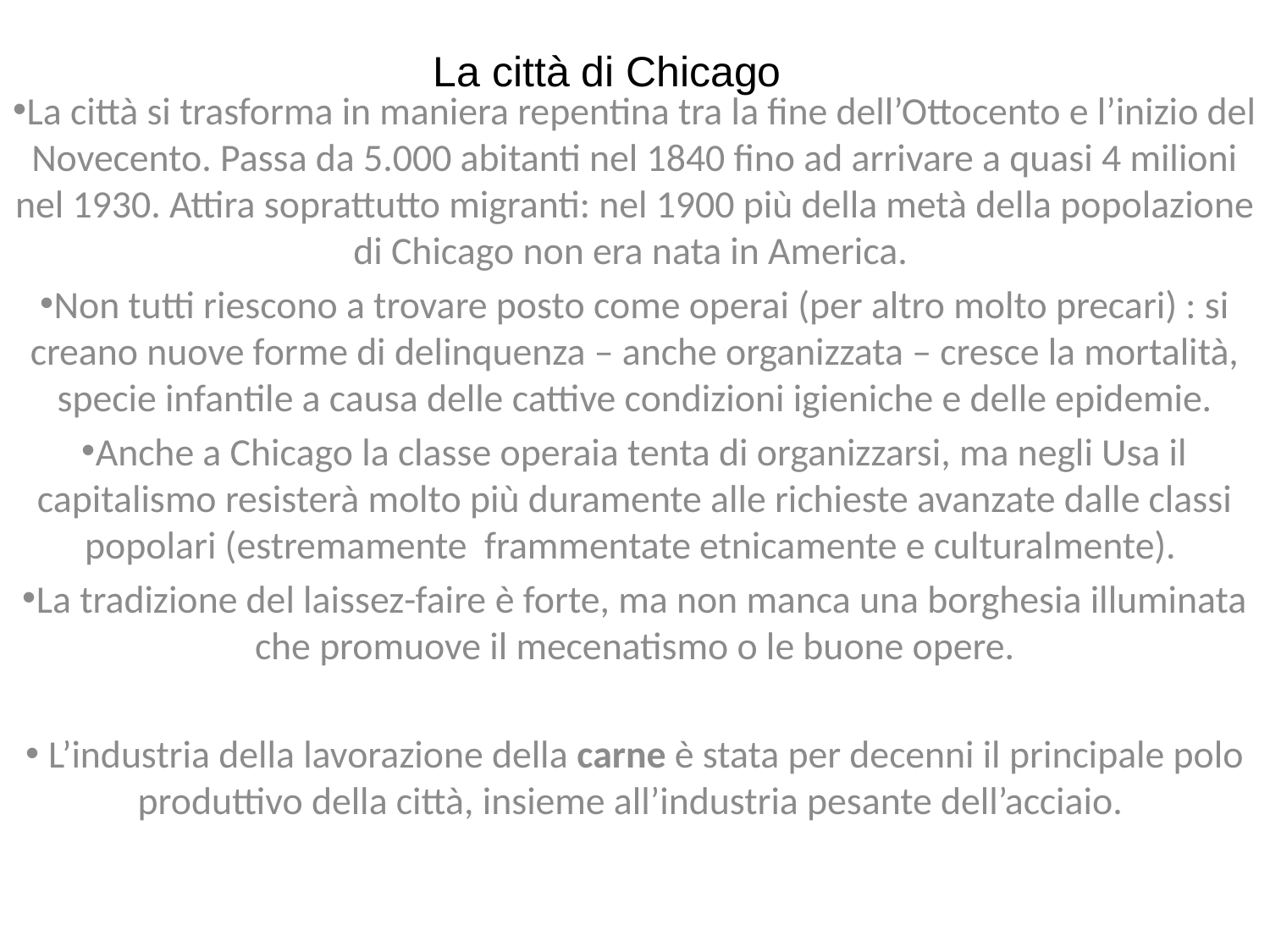

# La città di Chicago
La città si trasforma in maniera repentina tra la fine dell’Ottocento e l’inizio del Novecento. Passa da 5.000 abitanti nel 1840 fino ad arrivare a quasi 4 milioni nel 1930. Attira soprattutto migranti: nel 1900 più della metà della popolazione di Chicago non era nata in America.
Non tutti riescono a trovare posto come operai (per altro molto precari) : si creano nuove forme di delinquenza – anche organizzata – cresce la mortalità, specie infantile a causa delle cattive condizioni igieniche e delle epidemie.
Anche a Chicago la classe operaia tenta di organizzarsi, ma negli Usa il capitalismo resisterà molto più duramente alle richieste avanzate dalle classi popolari (estremamente  frammentate etnicamente e culturalmente).
La tradizione del laissez-faire è forte, ma non manca una borghesia illuminata che promuove il mecenatismo o le buone opere.

 L’industria della lavorazione della carne è stata per decenni il principale polo produttivo della città, insieme all’industria pesante dell’acciaio.